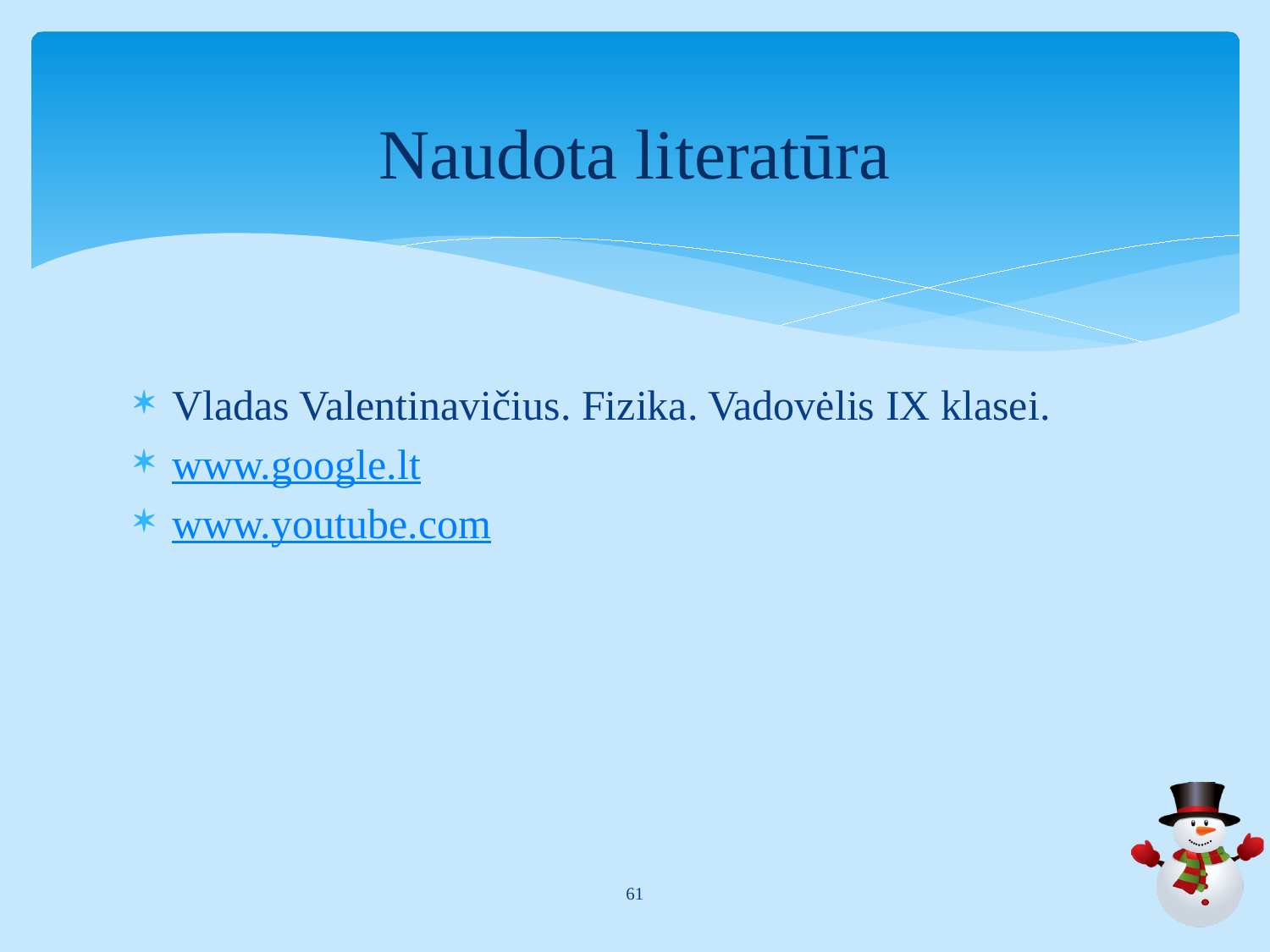

# Naudota literatūra
Vladas Valentinavičius. Fizika. Vadovėlis IX klasei.
www.google.lt
www.youtube.com

61